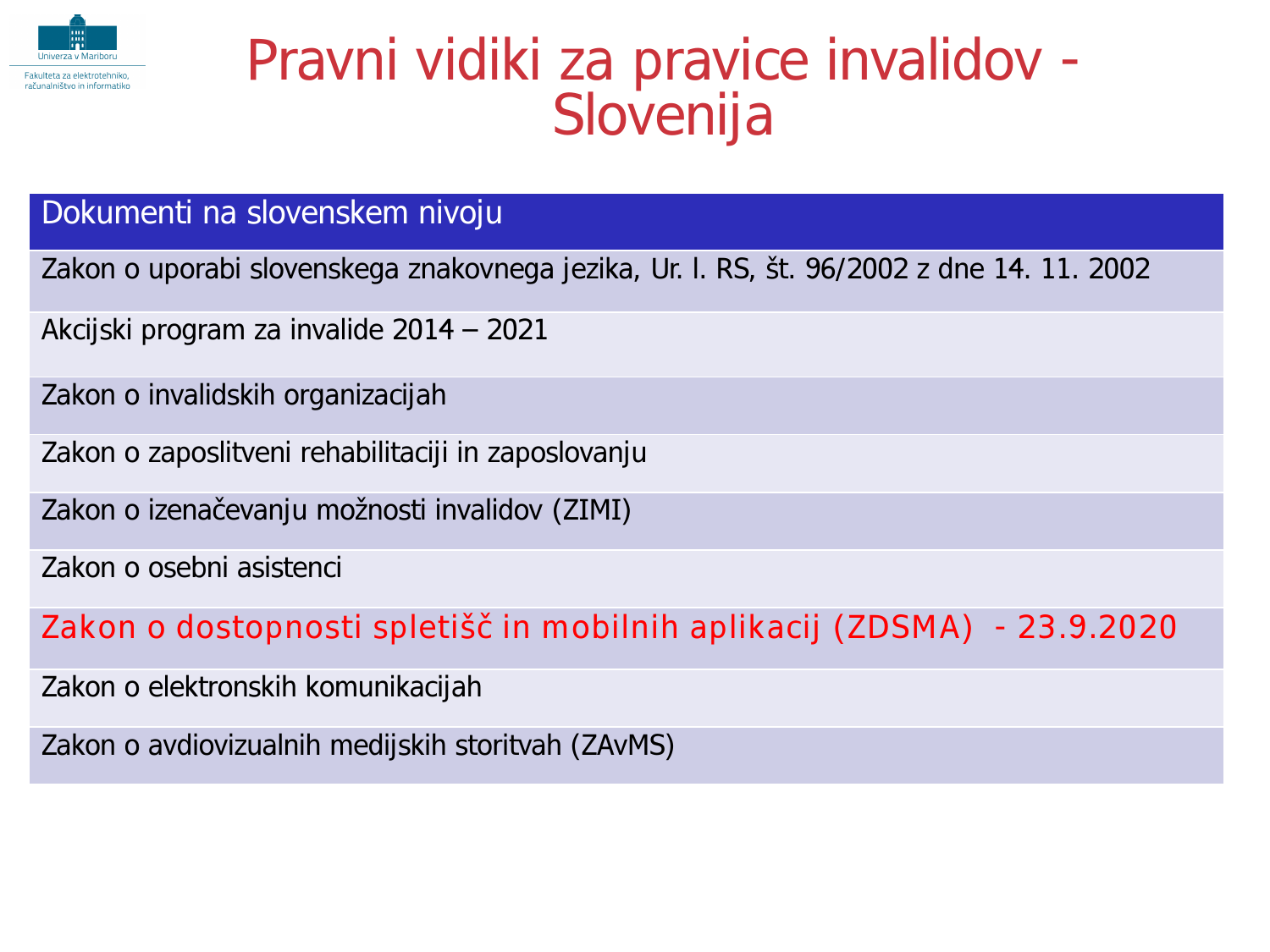

# Pravni vidiki za pravice invalidov - Slovenija
| Dokumenti na slovenskem nivoju |
| --- |
| Zakon o uporabi slovenskega znakovnega jezika, Ur. l. RS, št. 96/2002 z dne 14. 11. 2002 |
| Akcijski program za invalide 2014 – 2021 |
| Zakon o invalidskih organizacijah |
| Zakon o zaposlitveni rehabilitaciji in zaposlovanju |
| Zakon o izenačevanju možnosti invalidov (ZIMI) |
| Zakon o osebni asistenci |
| Zakon o dostopnosti spletišč in mobilnih aplikacij (ZDSMA) - 23.9.2020 |
| Zakon o elektronskih komunikacijah |
| Zakon o avdiovizualnih medijskih storitvah (ZAvMS) |